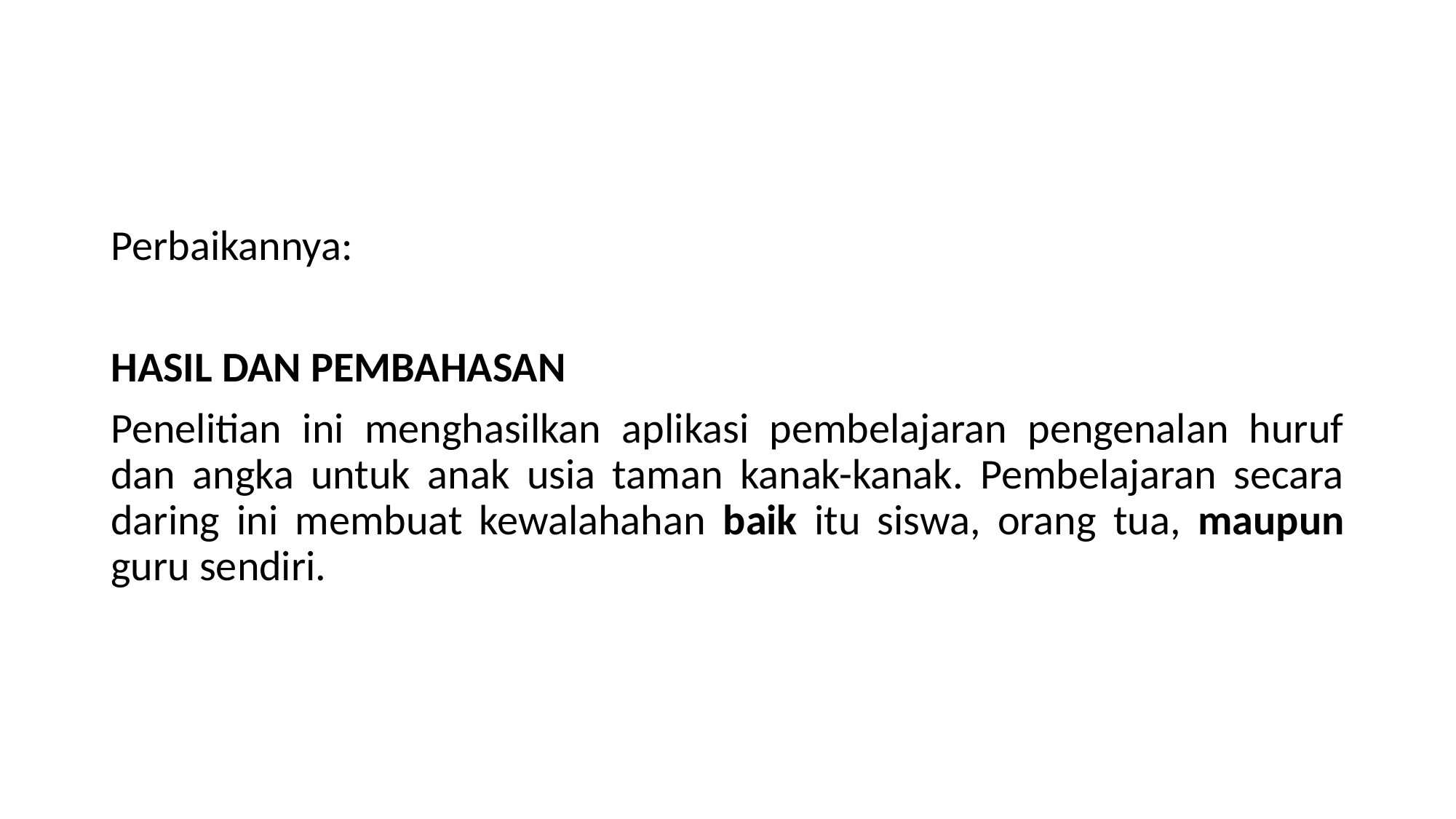

#
Perbaikannya:

HASIL DAN PEMBAHASAN
Penelitian ini menghasilkan aplikasi pembelajaran pengenalan huruf dan angka untuk anak usia taman kanak-kanak. Pembelajaran secara daring ini membuat kewalahahan baik itu siswa, orang tua, maupun guru sendiri.